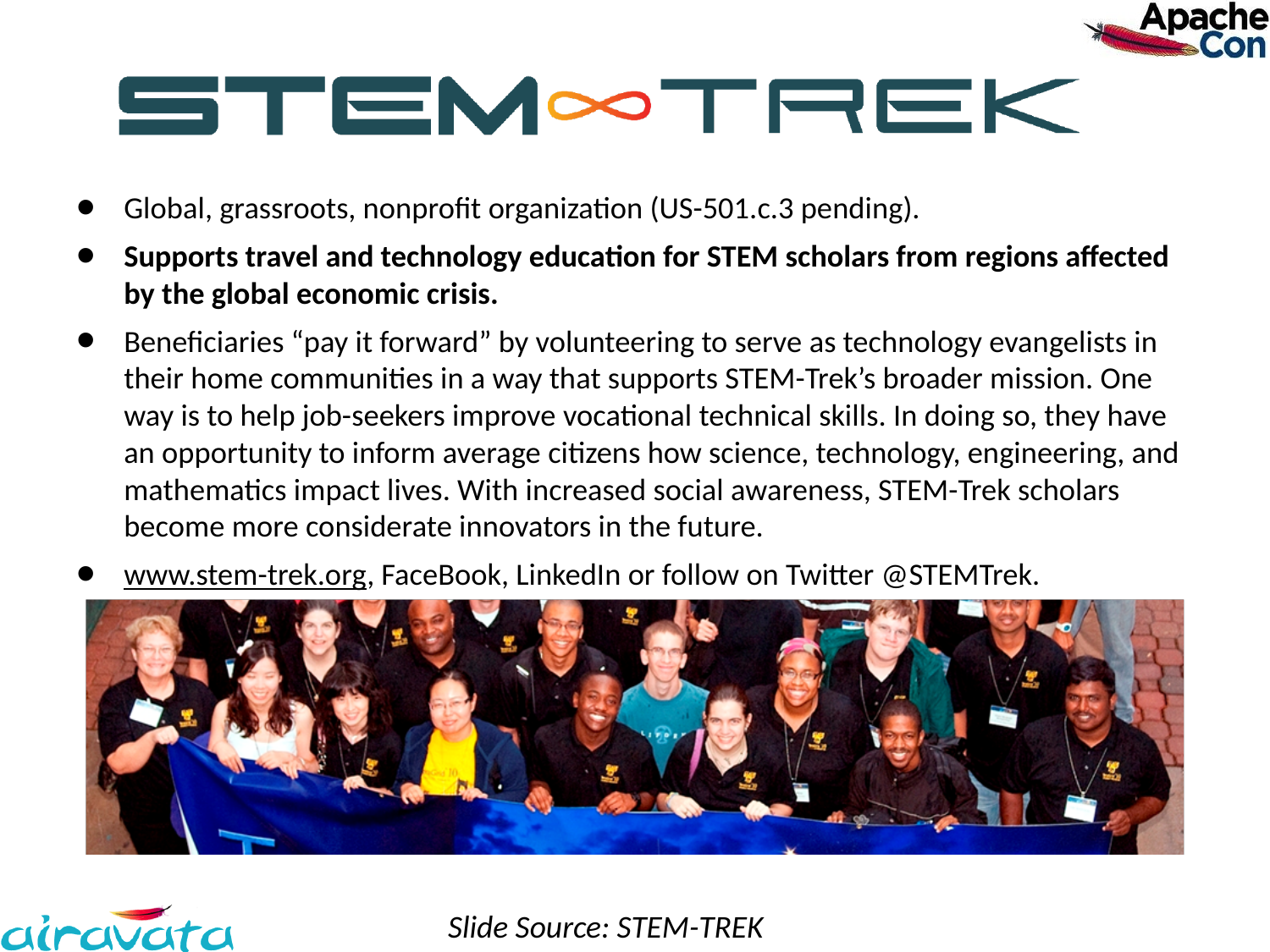

Global, grassroots, nonprofit organization (US-501.c.3 pending).
Supports travel and technology education for STEM scholars from regions affected by the global economic crisis.
Beneficiaries “pay it forward” by volunteering to serve as technology evangelists in their home communities in a way that supports STEM-Trek’s broader mission. One way is to help job-seekers improve vocational technical skills. In doing so, they have an opportunity to inform average citizens how science, technology, engineering, and mathematics impact lives. With increased social awareness, STEM-Trek scholars become more considerate innovators in the future.
www.stem-trek.org, FaceBook, LinkedIn or follow on Twitter @STEMTrek.

Slide Source: STEM-TREK